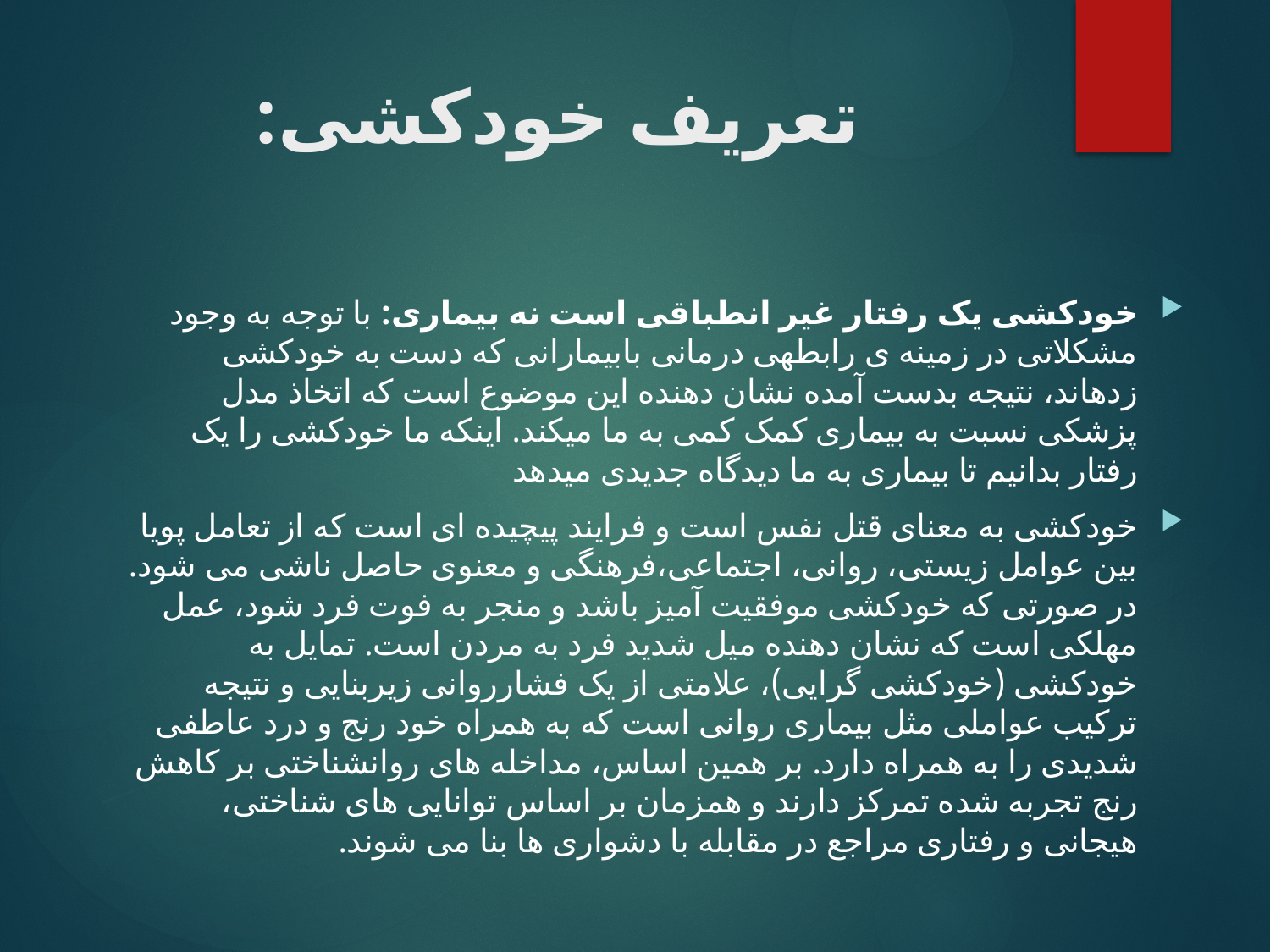

# تعریف خودکشی:
خودکشی یک رفتار غیر انطباقی است نه بیماری: با توجه به وجود مشکلاتی در زمینه ی رابطهی درمانی بابیمارانی که دست به خودکشی زدهاند، نتیجه بدست آمده نشان دهنده این موضوع است که اتخاذ مدل پزشکی نسبت به بیماری کمک کمی به ما میکند. اینکه ما خودکشی را یک رفتار بدانیم تا بیماری به ما دیدگاه جدیدی میدهد
خودکشی به معنای قتل نفس است و فرایند پیچیده ای است که از تعامل پویا بین عوامل زیستی، روانی، اجتماعی،فرهنگی و معنوی حاصل ناشی می شود. در صورتی که خودکشی موفقیت آمیز باشد و منجر به فوت فرد شود، عمل مهلکی است که نشان دهنده میل شدید فرد به مردن است. تمایل به خودکشی (خودکشی گرایی)، علامتی از یک فشارروانی زیربنایی و نتیجه ترکیب عواملی مثل بیماری روانی است که به همراه خود رنج و درد عاطفی شدیدی را به همراه دارد. بر همین اساس، مداخله های روانشناختی بر کاهش رنج تجربه شده تمرکز دارند و همزمان بر اساس توانایی های شناختی، هیجانی و رفتاری مراجع در مقابله با دشواری ها بنا می شوند.